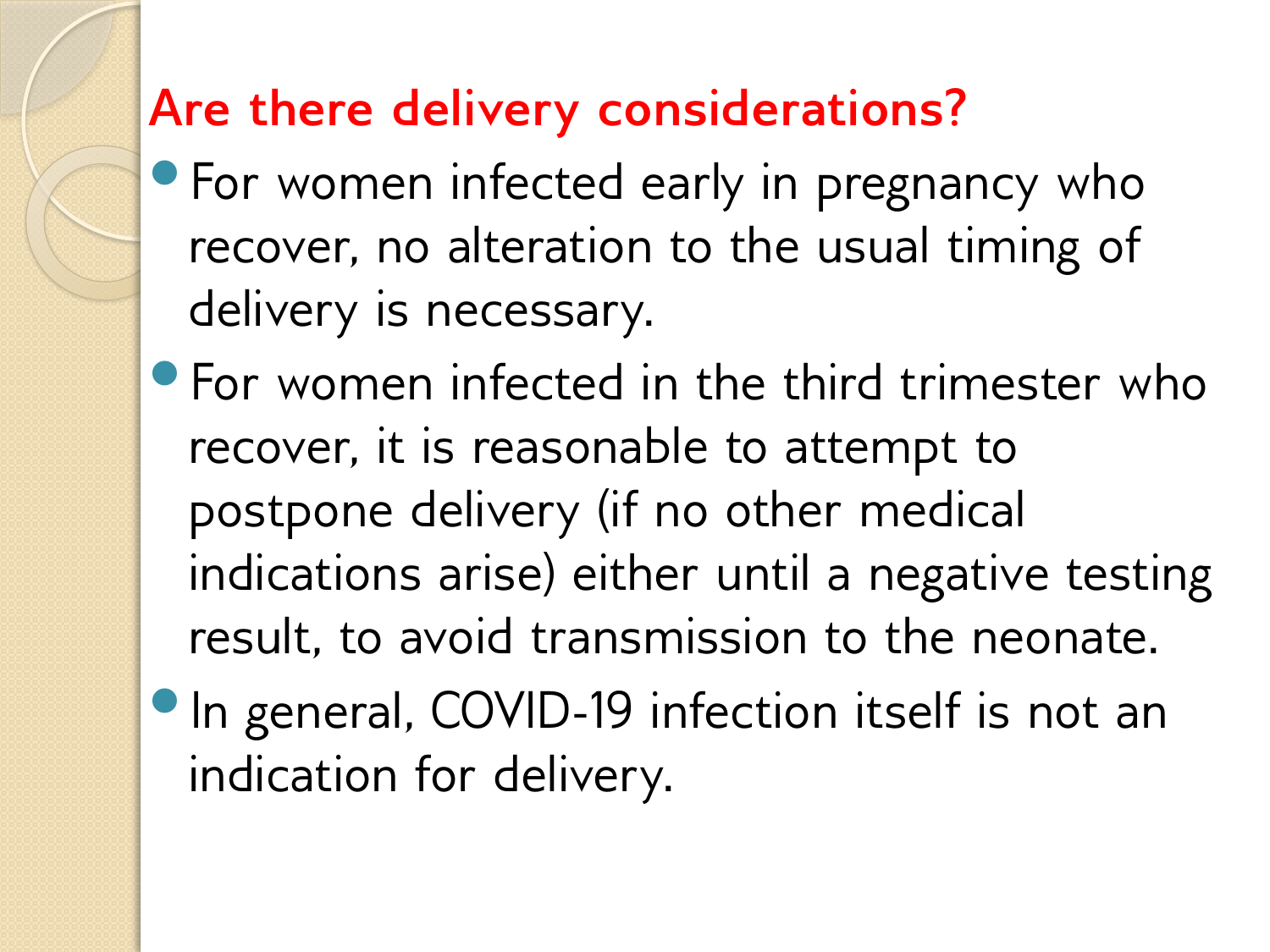

Are there delivery considerations?
For women infected early in pregnancy who recover, no alteration to the usual timing of delivery is necessary.
For women infected in the third trimester who recover, it is reasonable to attempt to postpone delivery (if no other medical indications arise) either until a negative testing result, to avoid transmission to the neonate.
In general, COVID-19 infection itself is not an indication for delivery.